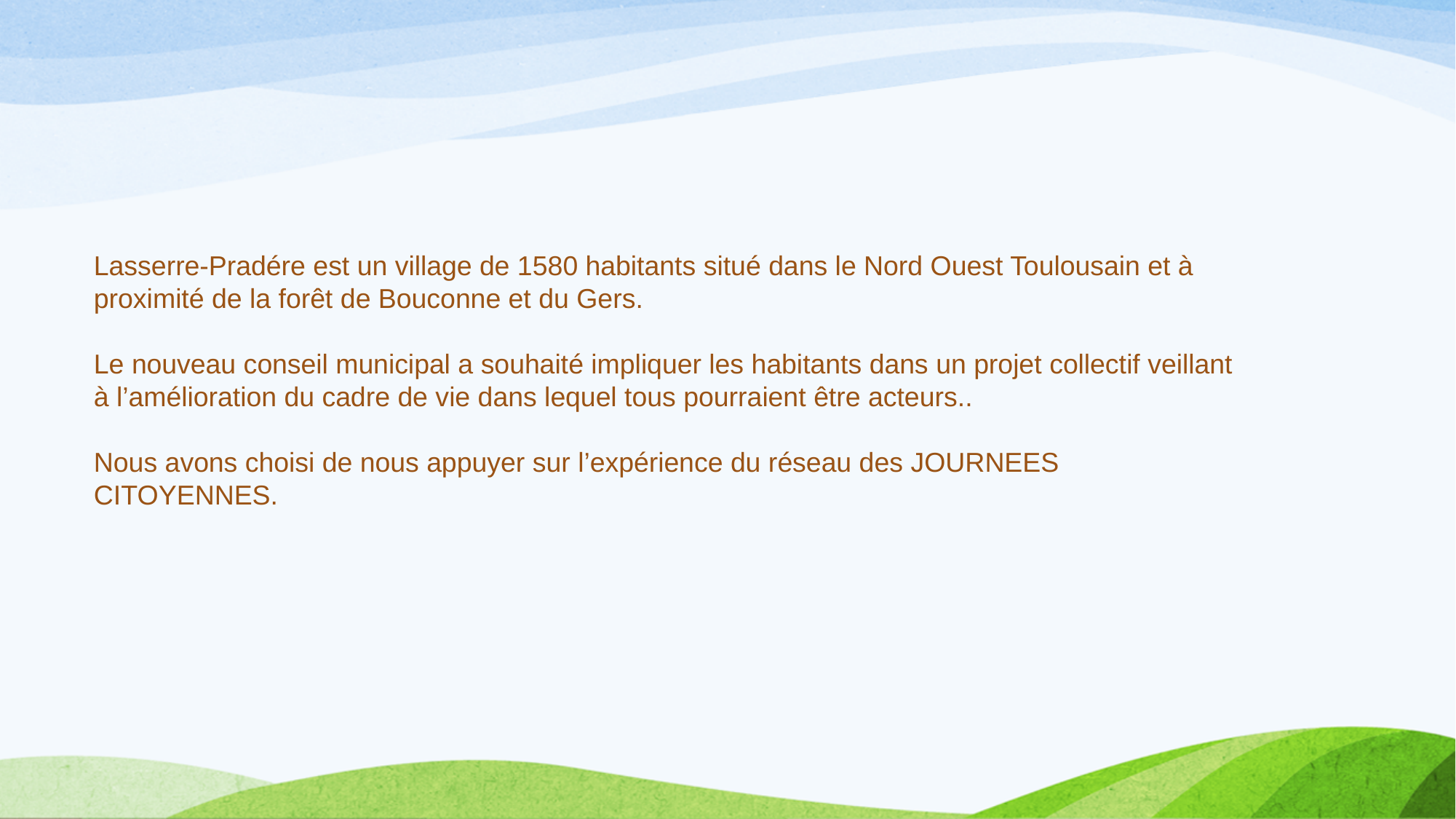

Lasserre-Pradére est un village de 1580 habitants situé dans le Nord Ouest Toulousain et à proximité de la forêt de Bouconne et du Gers.

Le nouveau conseil municipal a souhaité impliquer les habitants dans un projet collectif veillant à l’amélioration du cadre de vie dans lequel tous pourraient être acteurs..

Nous avons choisi de nous appuyer sur l’expérience du réseau des JOURNEES CITOYENNES.